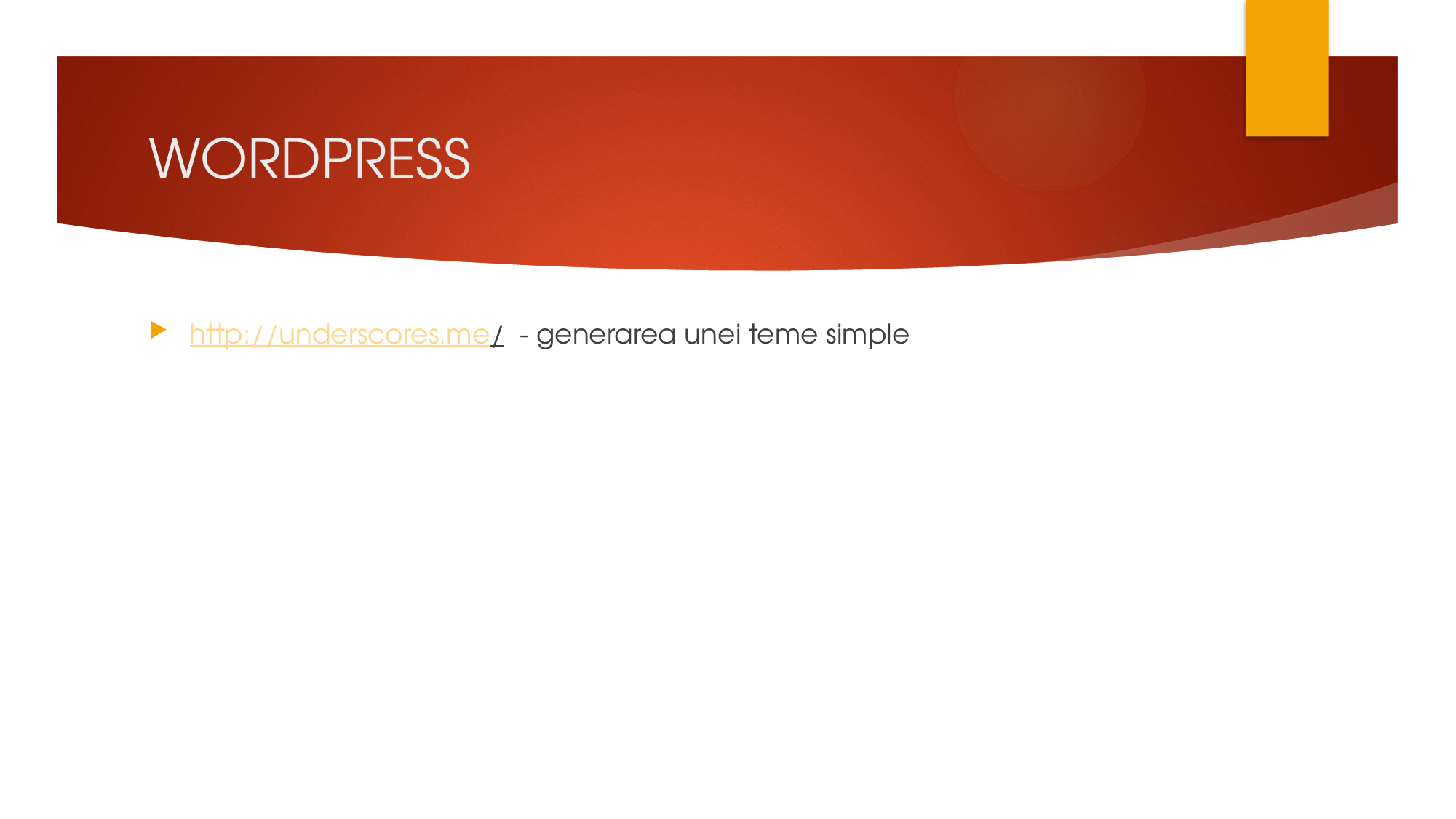

# WORDPRESS
http://underscores.me/  - generarea unei teme simple